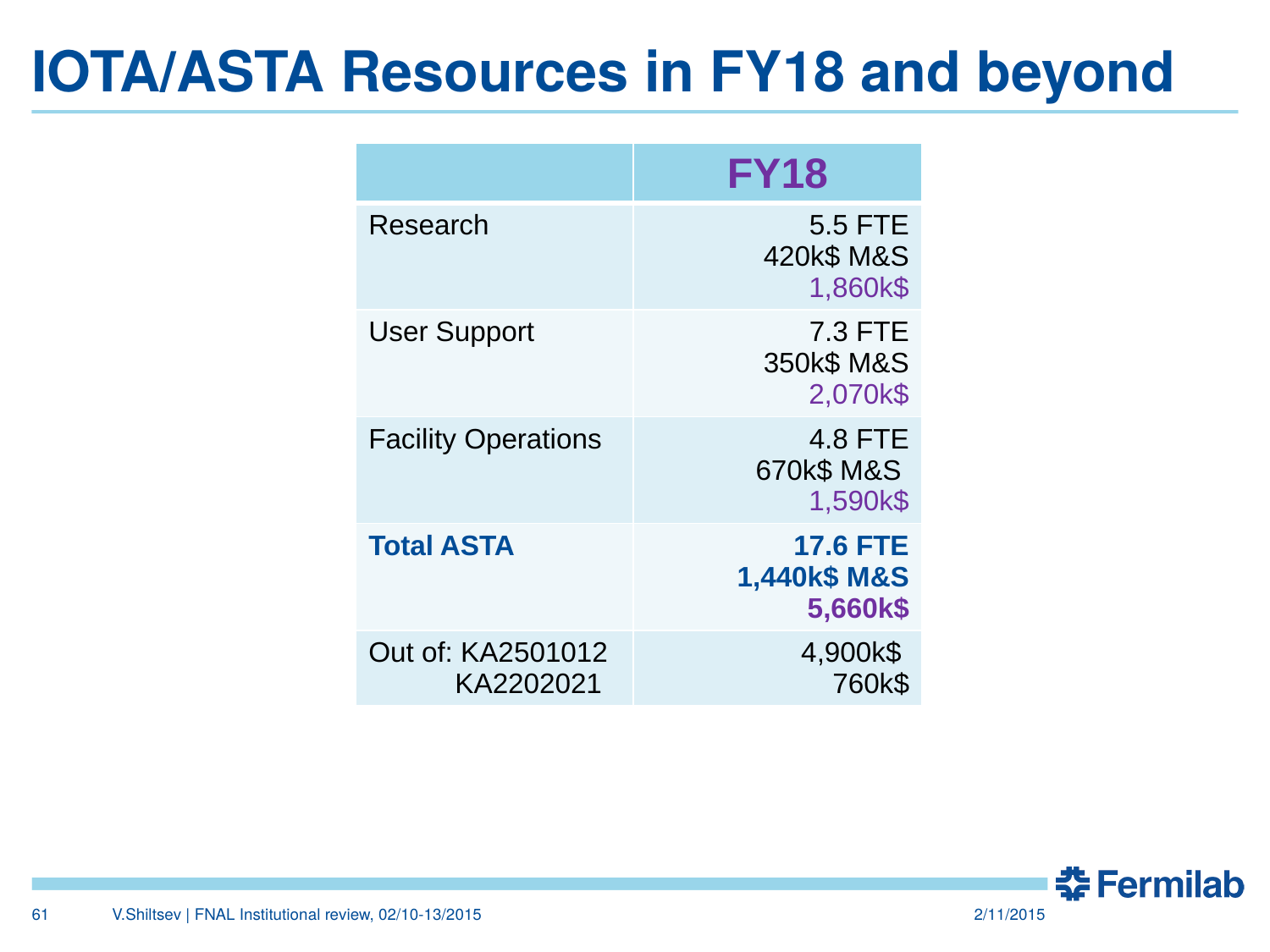

# IOTA/ASTA Resources in FY18 and beyond
|  | FY18 |
| --- | --- |
| Research | 5.5 FTE 420k$ M&S 1,860k$ |
| User Support | 7.3 FTE 350k$ M&S 2,070k$ |
| Facility Operations | 4.8 FTE 670k$ M&S 1,590k$ |
| Total ASTA | 17.6 FTE 1,440k$ M&S 5,660k$ |
| Out of: KA2501012 KA2202021 | 4,900k$ 760k$ |
61
V.Shiltsev | FNAL Institutional review, 02/10-13/2015
2/11/2015